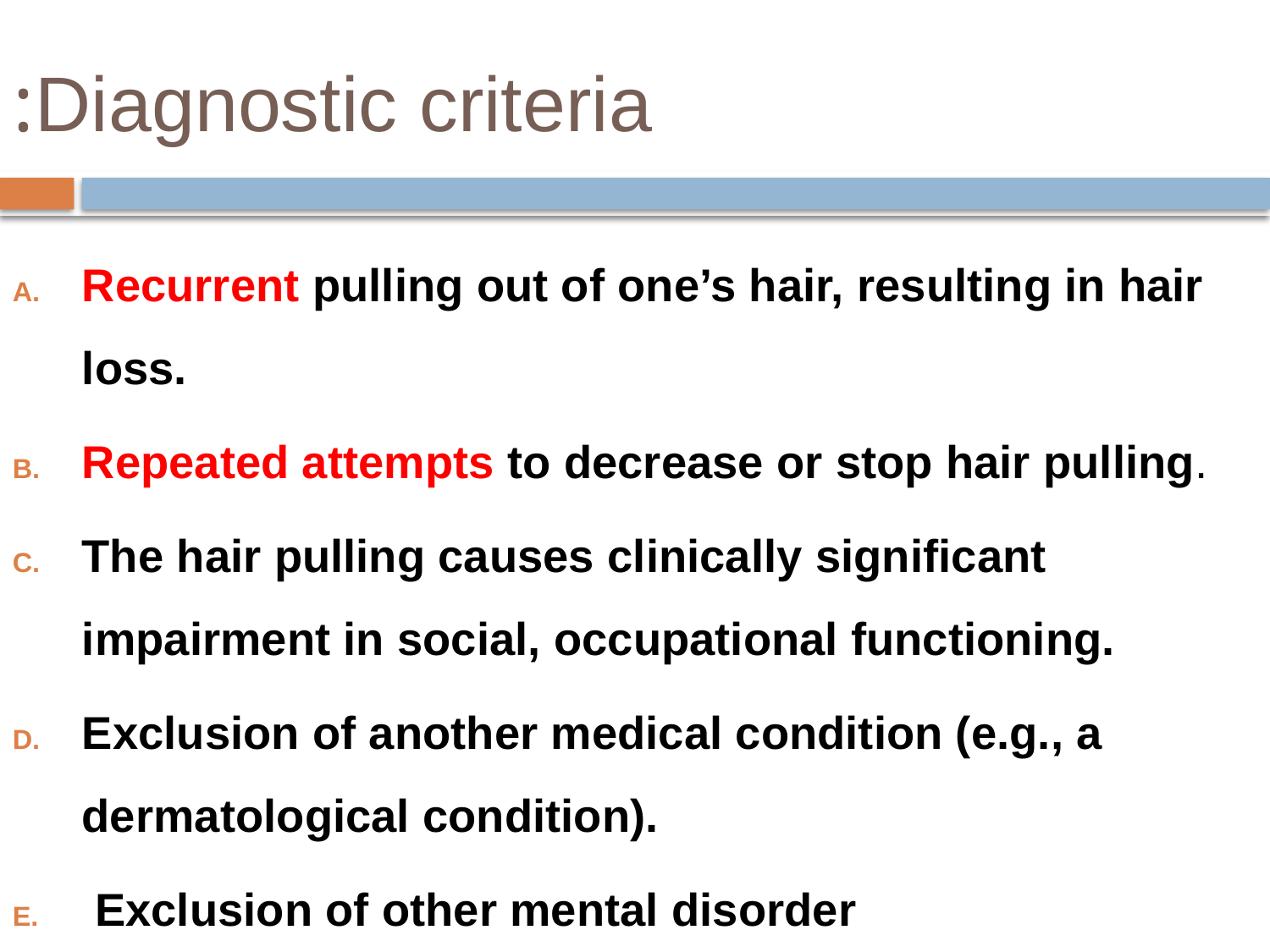

# Diagnostic criteria:
Recurrent pulling out of one’s hair, resulting in hair loss.
Repeated attempts to decrease or stop hair pulling.
The hair pulling causes clinically significant  impairment in social, occupational functioning.
Exclusion of another medical condition (e.g., a dermatological condition).
 Exclusion of other mental disorder